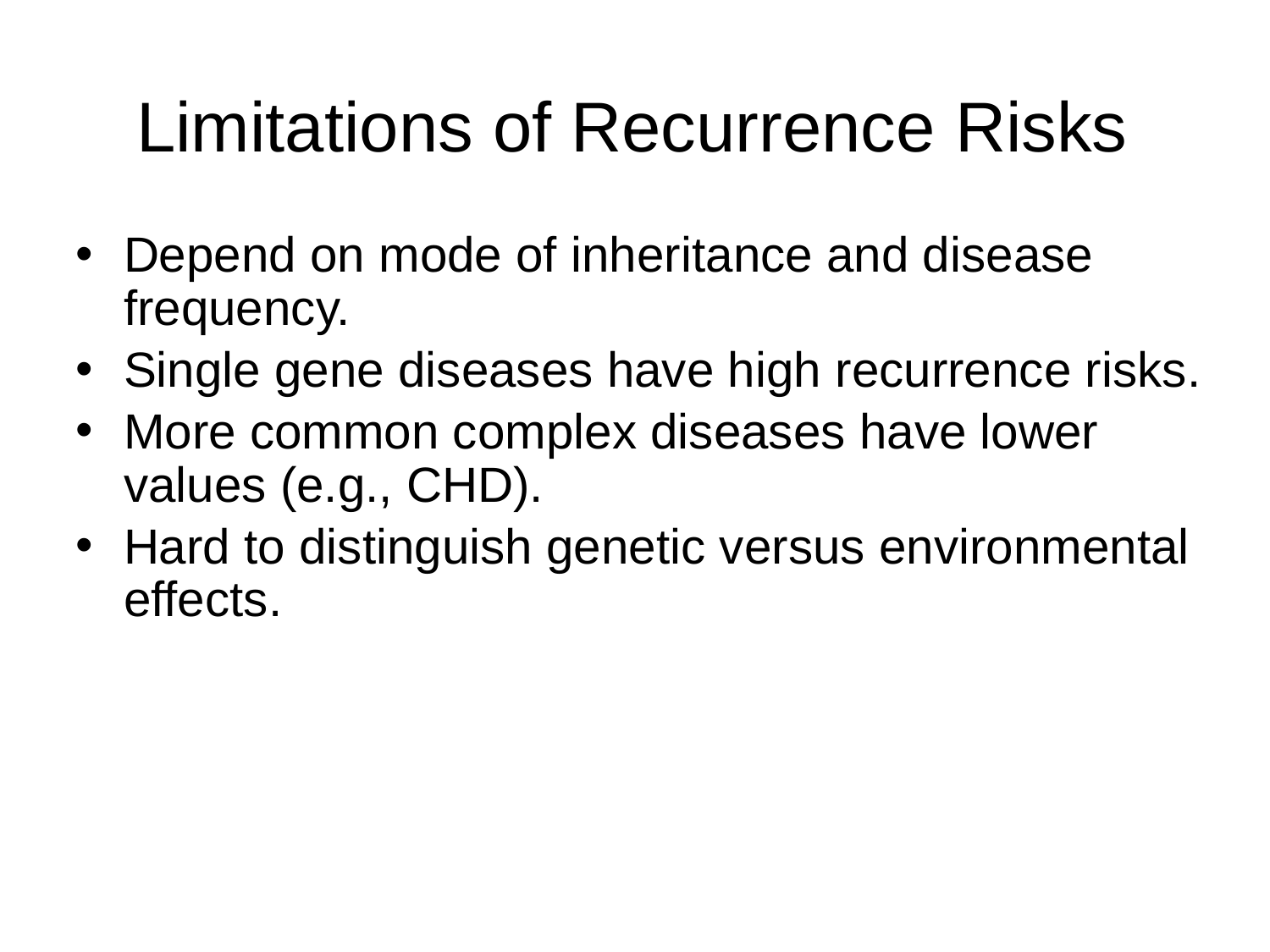

Limitations of Recurrence Risks

Depend on mode of inheritance and disease frequency.
Single gene diseases have high recurrence risks.
More common complex diseases have lower values (e.g., CHD).
Hard to distinguish genetic versus environmental effects.